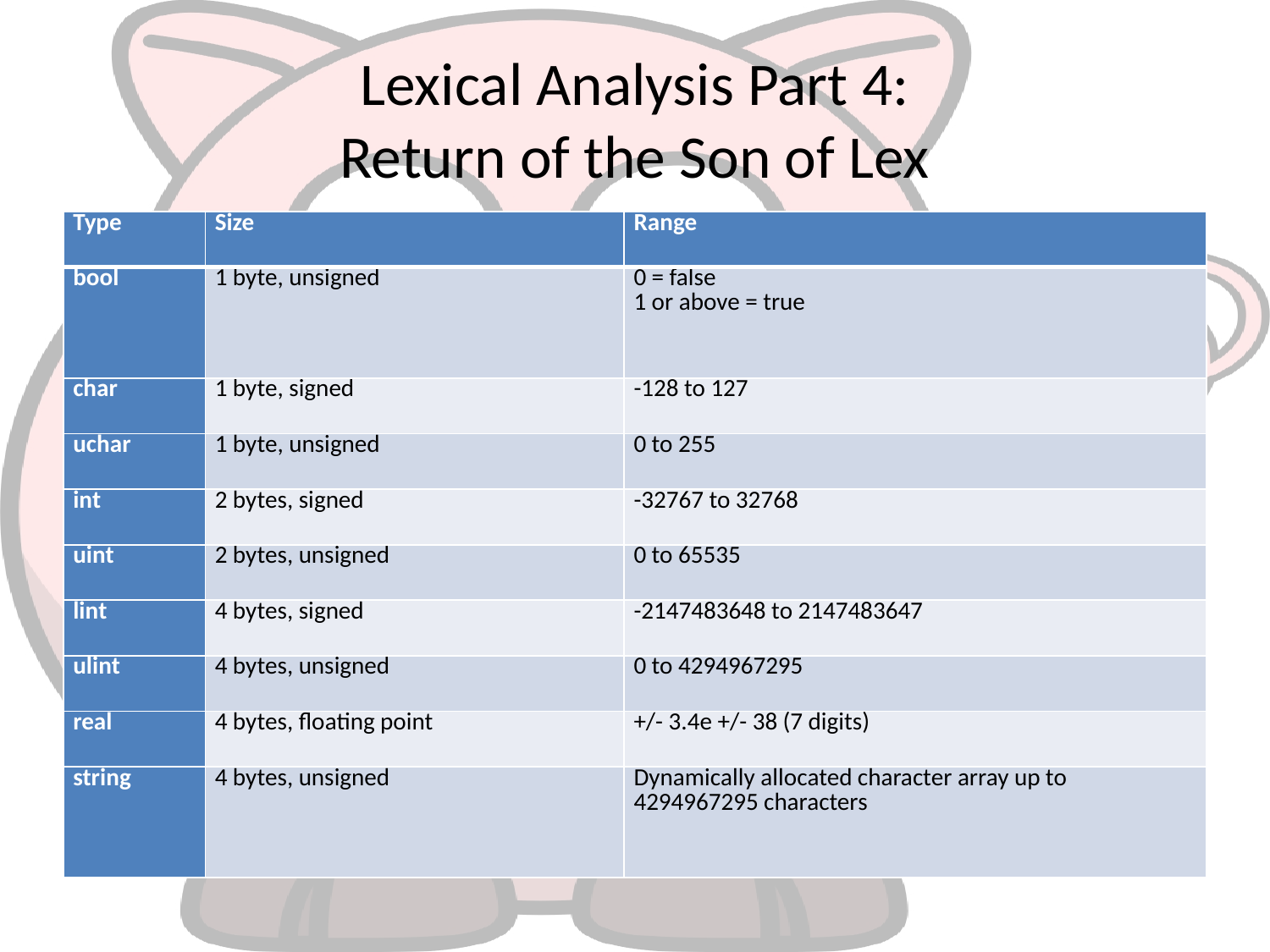

# Lexical Analysis Part 4: Return of the Son of Lex
| Type | Size | Range |
| --- | --- | --- |
| bool | 1 byte, unsigned | 0 = false 1 or above = true |
| char | 1 byte, signed | -128 to 127 |
| uchar | 1 byte, unsigned | 0 to 255 |
| int | 2 bytes, signed | -32767 to 32768 |
| uint | 2 bytes, unsigned | 0 to 65535 |
| lint | 4 bytes, signed | -2147483648 to 2147483647 |
| ulint | 4 bytes, unsigned | 0 to 4294967295 |
| real | 4 bytes, floating point | +/- 3.4e +/- 38 (7 digits) |
| string | 4 bytes, unsigned | Dynamically allocated character array up to 4294967295 characters |